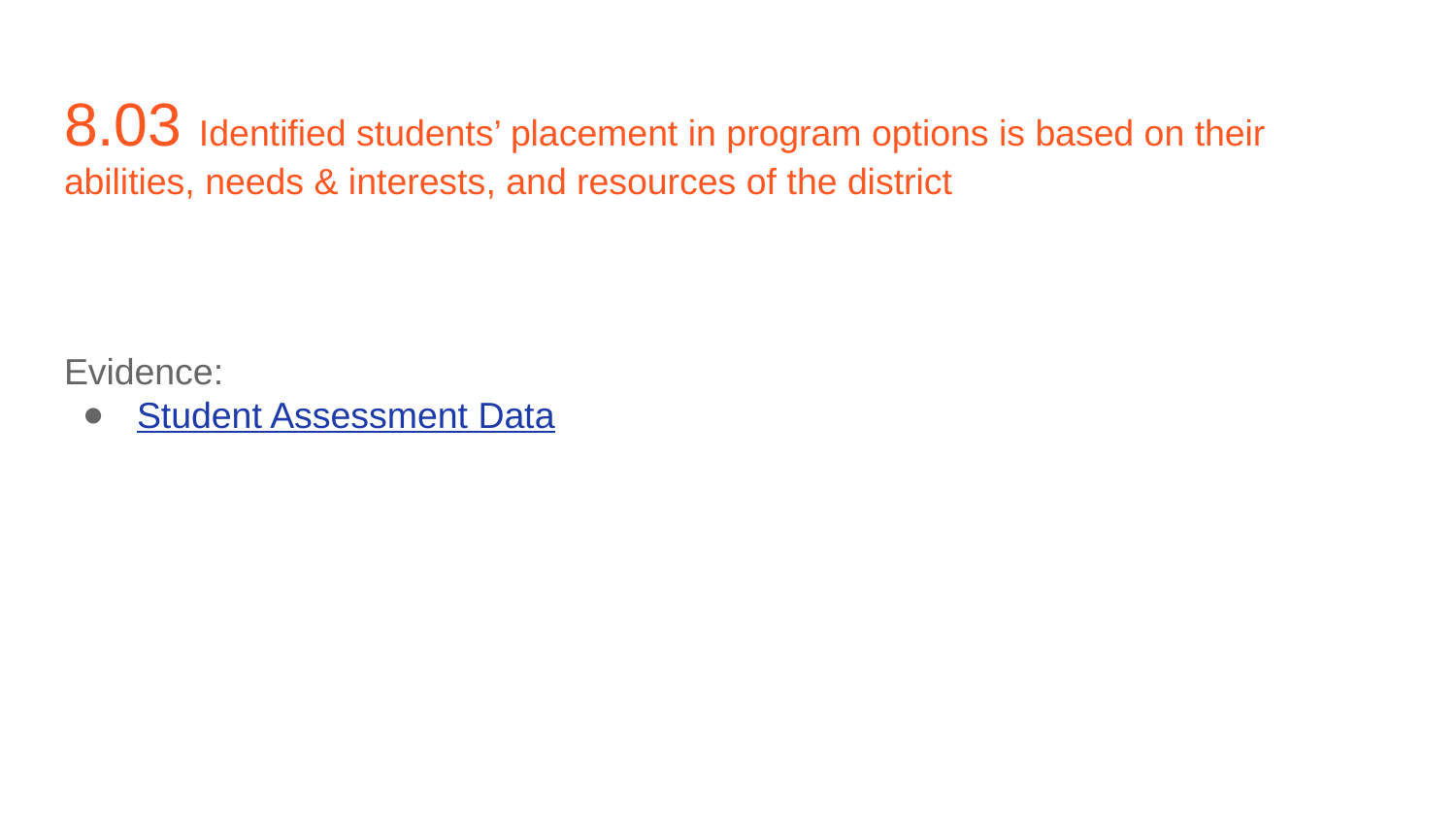

# 8.03 Identified students’ placement in program options is based on their abilities, needs & interests, and resources of the district

Evidence:
Student Assessment Data